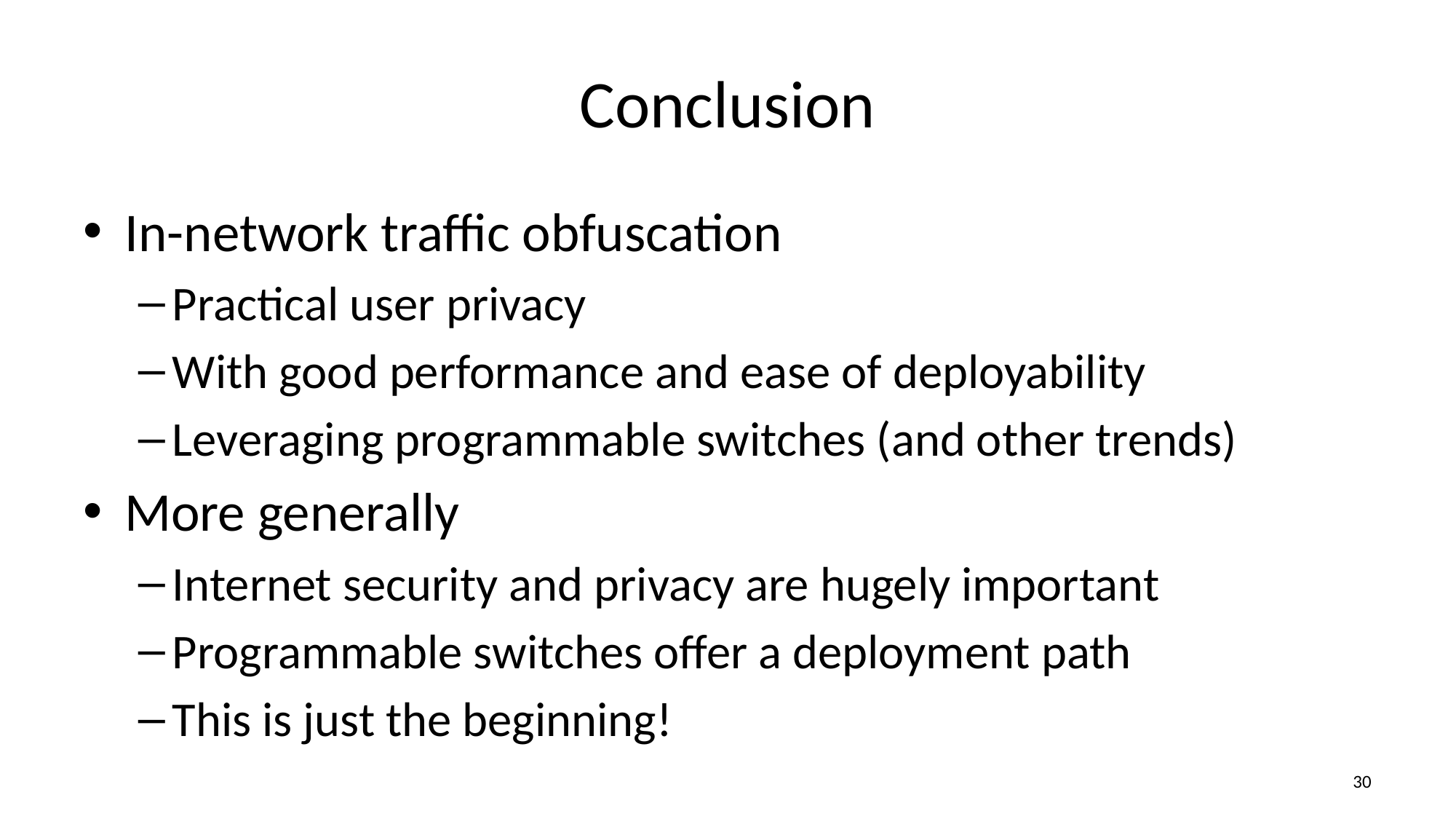

# Conclusion
In-network traffic obfuscation
Practical user privacy
With good performance and ease of deployability
Leveraging programmable switches (and other trends)
More generally
Internet security and privacy are hugely important
Programmable switches offer a deployment path
This is just the beginning!
30